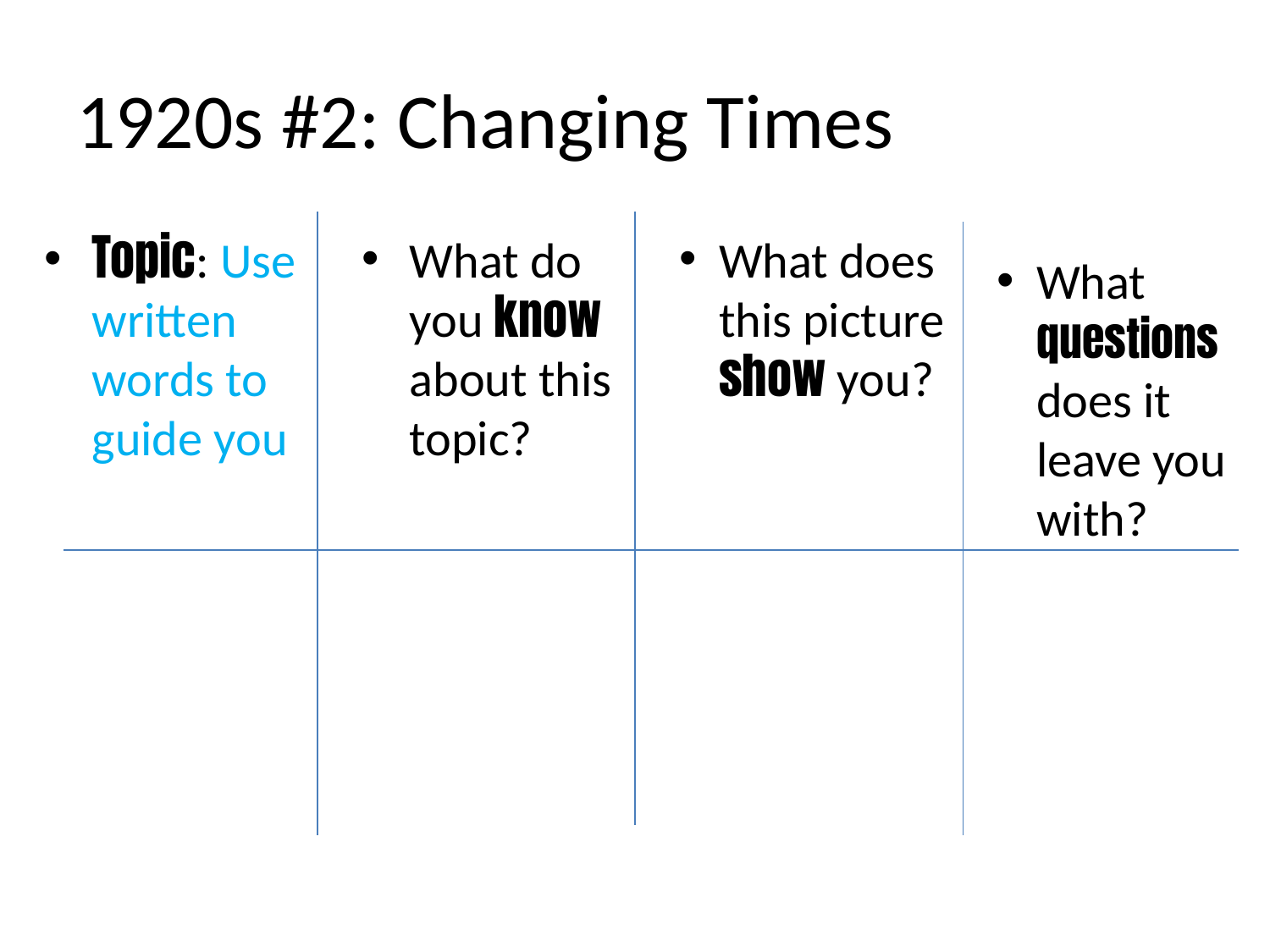

# 1920s #2: Changing Times
Topic: Use written words to guide you
What do you know about this topic?
What does this picture show you?
What questions does it leave you with?